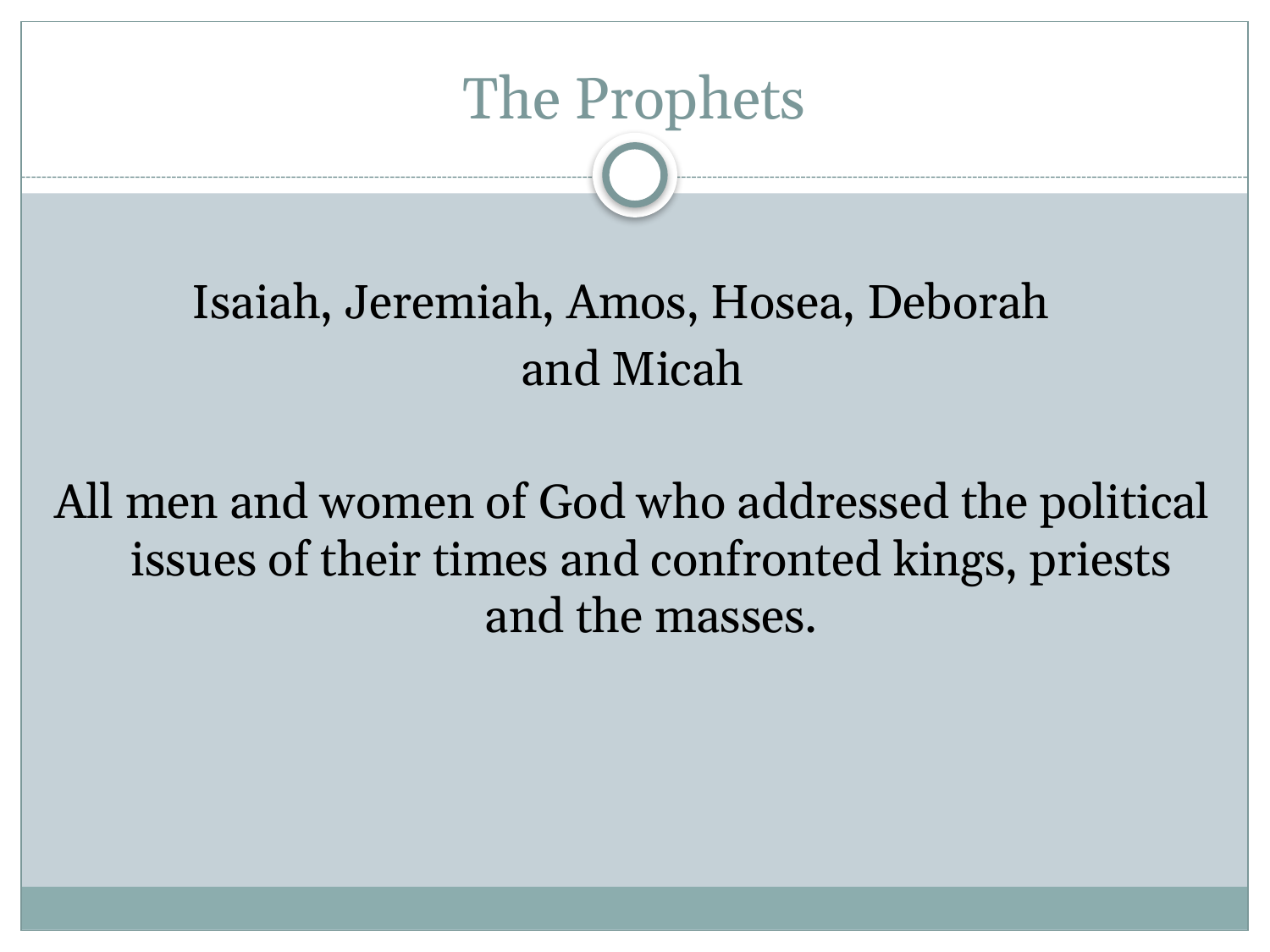

# The Prophets
Isaiah, Jeremiah, Amos, Hosea, Deborah
and Micah

All men and women of God who addressed the political issues of their times and confronted kings, priests and the masses.